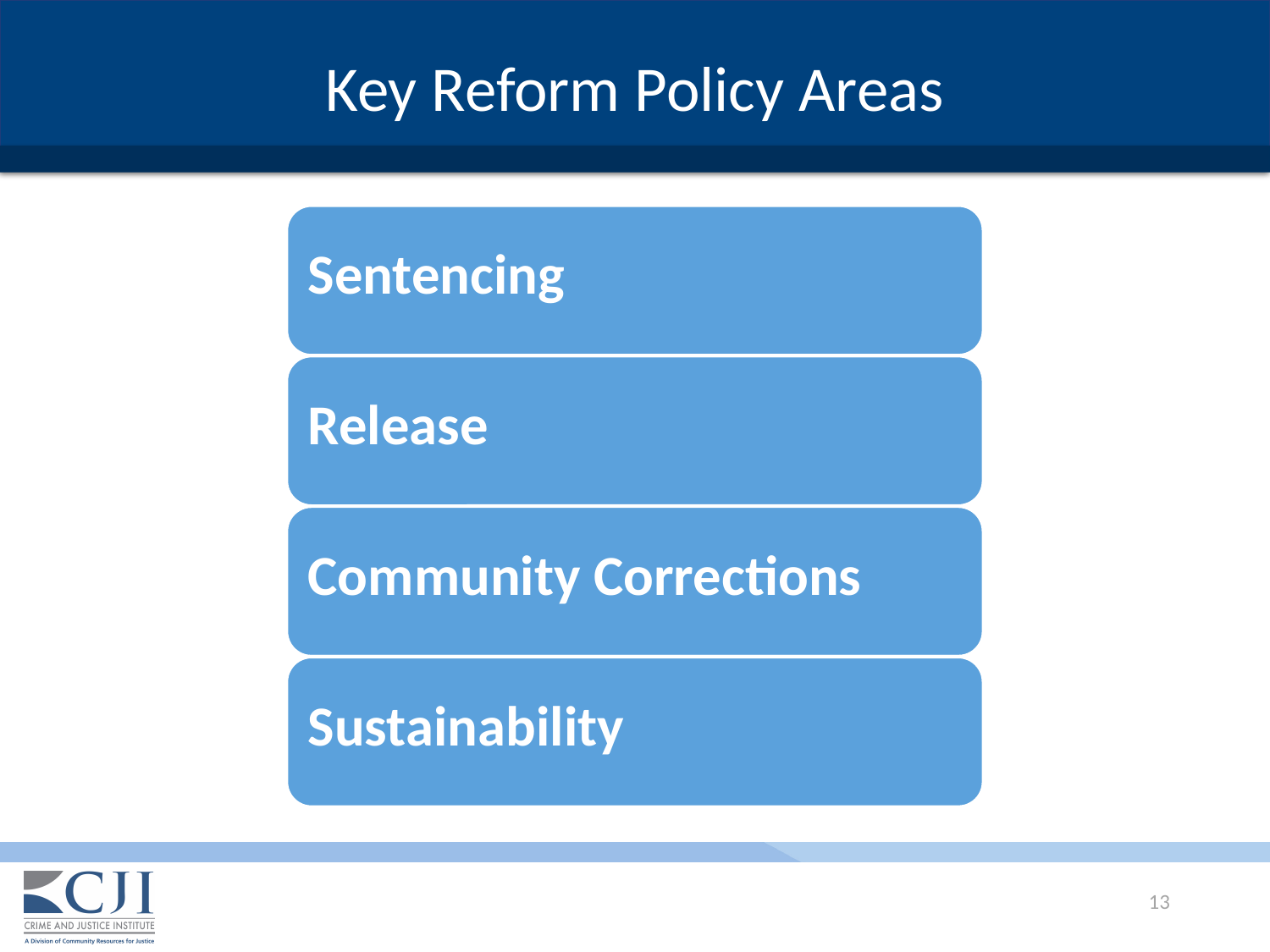

# Key Reform Policy Areas
Sentencing
Release
Community Corrections
Sustainability